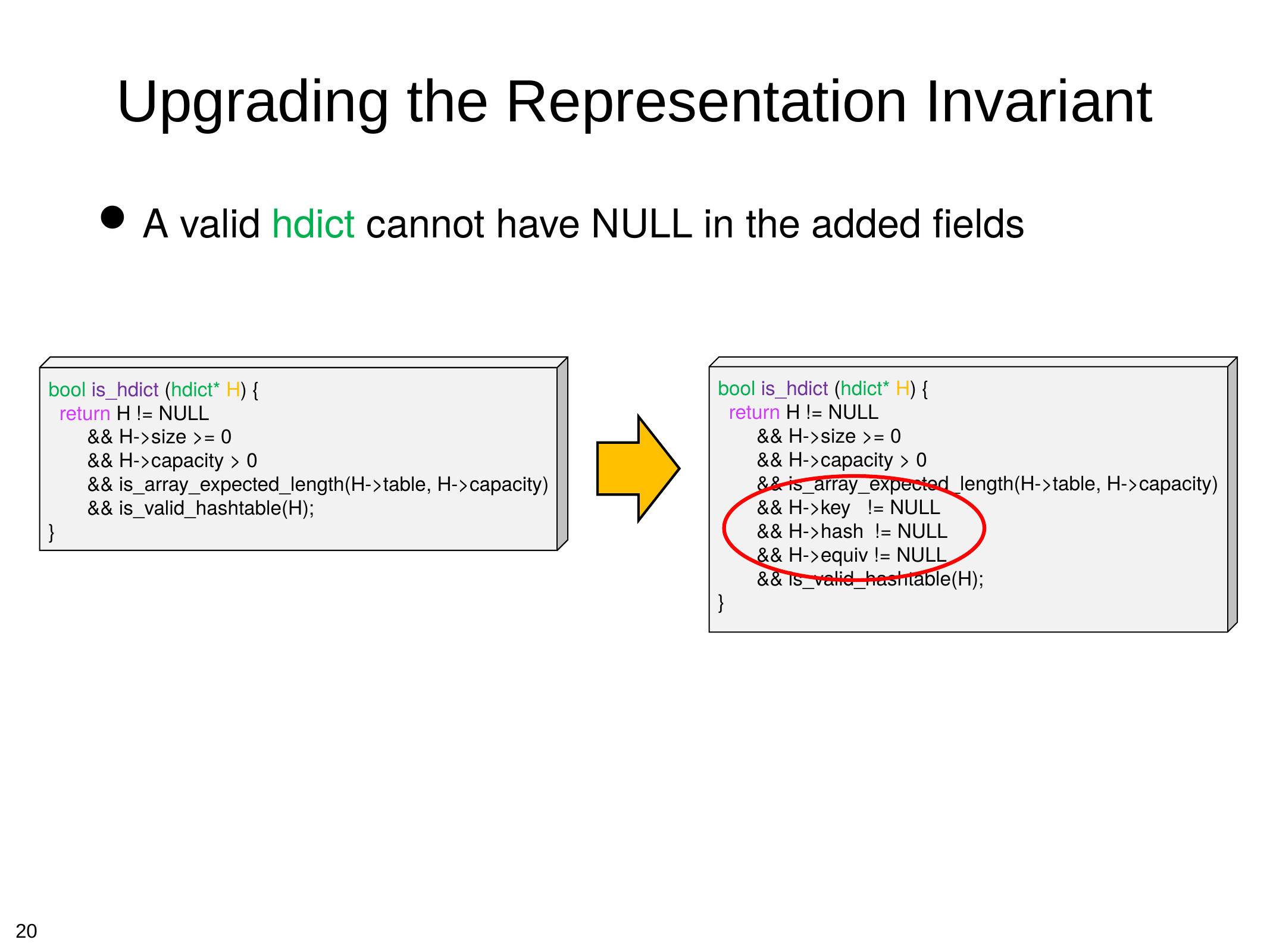

# Upgrading the Representation Invariant
A valid hdict cannot have NULL in the added fields
bool is_hdict (hdict* H) {
  return H != NULL
       && H->size >= 0
       && H->capacity > 0
       && is_array_expected_length(H->table, H->capacity)
       && is_valid_hashtable(H);
}

bool is_hdict (hdict* H) {
  return H != NULL
       && H->size >= 0
       && H->capacity > 0
       && is_array_expected_length(H->table, H->capacity)
       && H->key   != NULL
       && H->hash  != NULL
       && H->equiv != NULL
       && is_valid_hashtable(H);
}

20